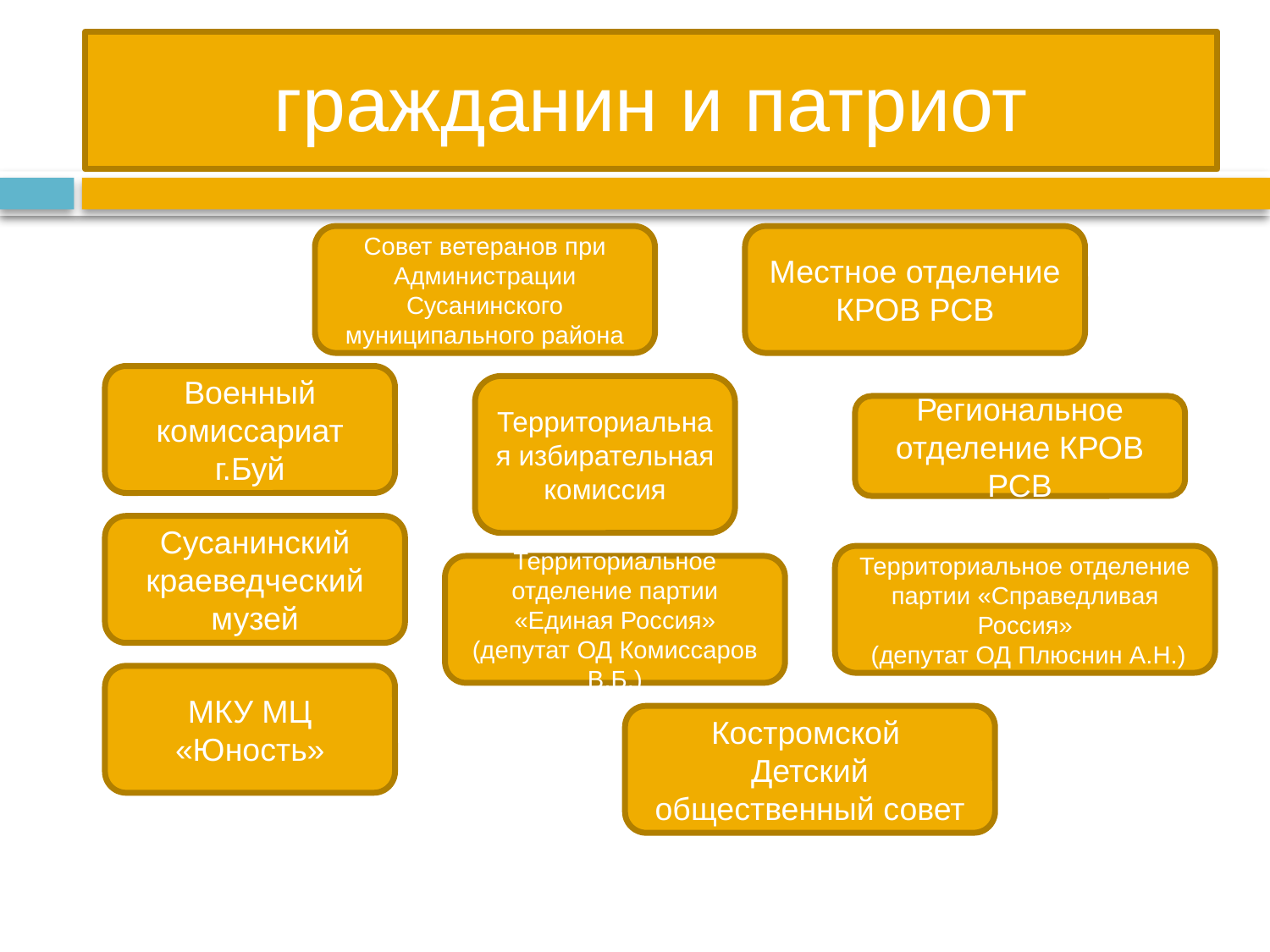

# гражданин и патриот

Совет ветеранов при Администрации Сусанинского муниципального района
Местное отделение КРОВ РСВ
Военный комиссариат г.Буй
Территориальная избирательная комиссия
Региональное отделение КРОВ РСВ
Сусанинский краеведческий музей
Территориальное отделение партии «Справедливая Россия»
 (депутат ОД Плюснин А.Н.)
Территориальное отделение партии «Единая Россия»
(депутат ОД Комиссаров В.Б.)
МКУ МЦ «Юность»
Костромской
Детский общественный совет